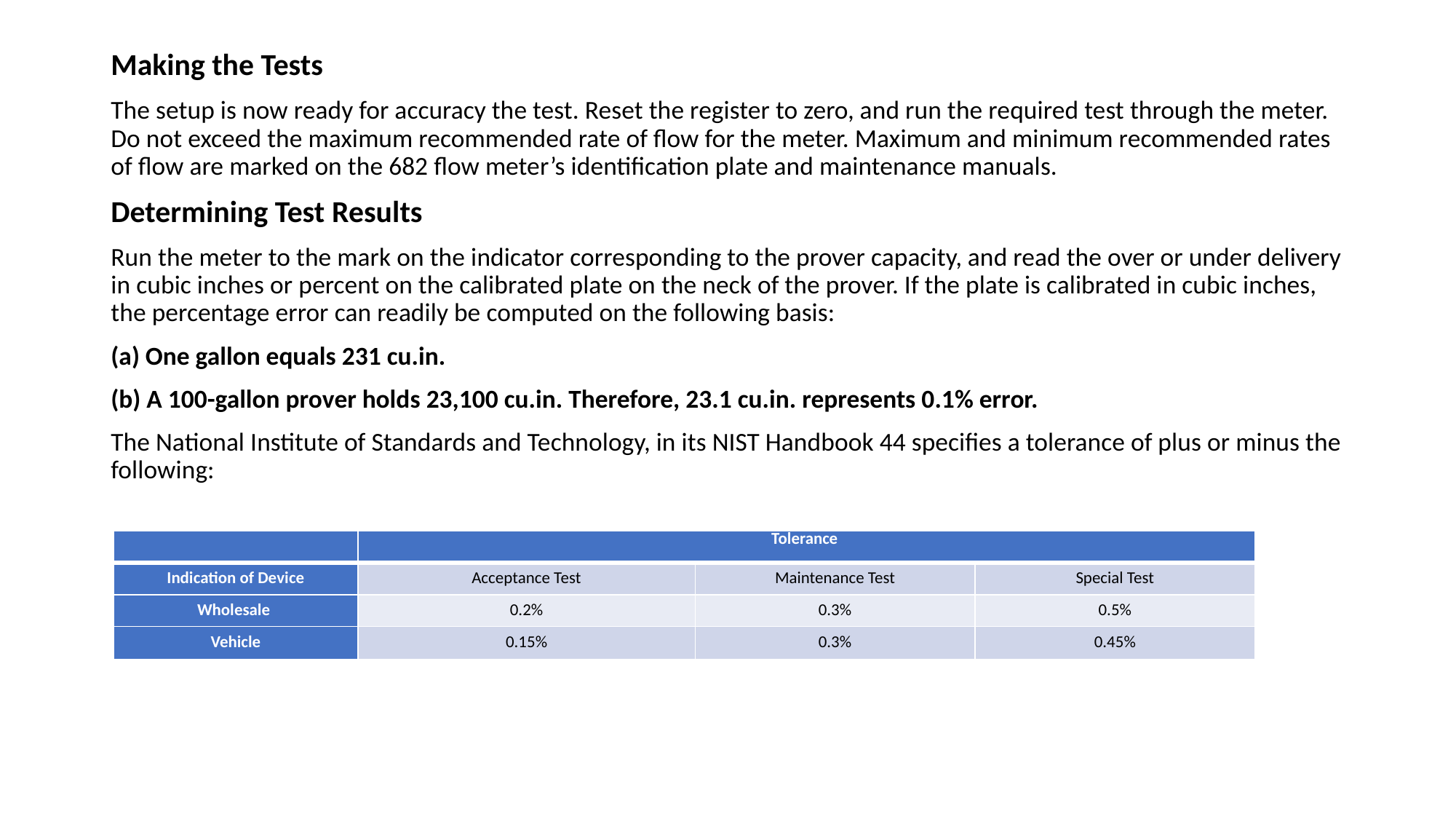

#
Making the Tests
The setup is now ready for accuracy the test. Reset the register to zero, and run the required test through the meter. Do not exceed the maximum recommended rate of flow for the meter. Maximum and minimum recommended rates of flow are marked on the 682 flow meter’s identification plate and maintenance manuals.
Determining Test Results
Run the meter to the mark on the indicator corresponding to the prover capacity, and read the over or under delivery in cubic inches or percent on the calibrated plate on the neck of the prover. If the plate is calibrated in cubic inches, the percentage error can readily be computed on the following basis:
(a) One gallon equals 231 cu.in.
(b) A 100-gallon prover holds 23,100 cu.in. Therefore, 23.1 cu.in. represents 0.1% error.
The National Institute of Standards and Technology, in its NIST Handbook 44 specifies a tolerance of plus or minus the following:

|  | Tolerance |  |  |
| --- | --- | --- | --- |
| Indication of Device | Acceptance Test | Maintenance Test | Special Test |
| Wholesale | 0.2% | 0.3% | 0.5% |
| Vehicle | 0.15% | 0.3% | 0.45% |